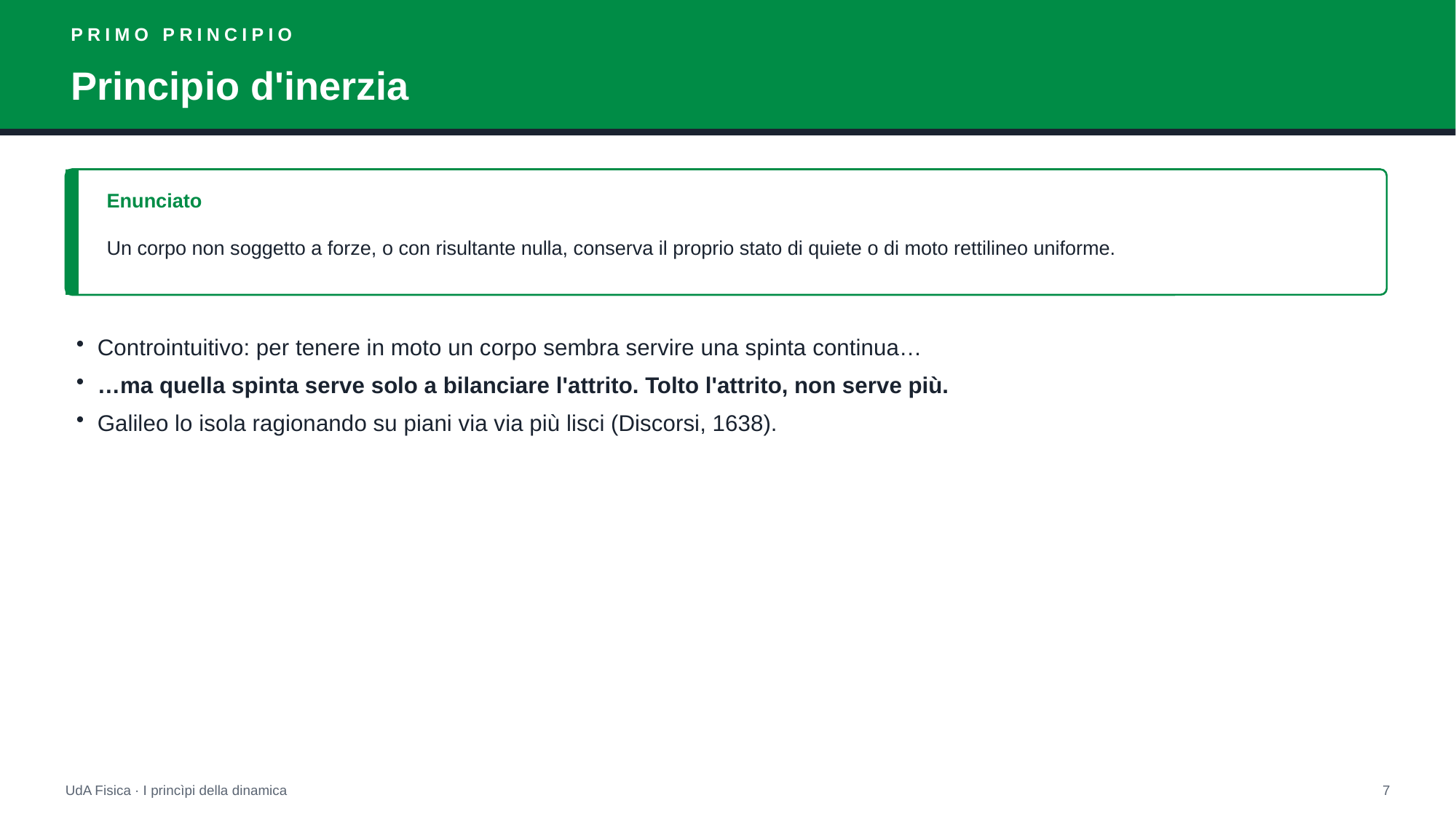

PRIMO PRINCIPIO
Principio d'inerzia

Enunciato

Un corpo non soggetto a forze, o con risultante nulla, conserva il proprio stato di quiete o di moto rettilineo uniforme.
Controintuitivo: per tenere in moto un corpo sembra servire una spinta continua…
…ma quella spinta serve solo a bilanciare l'attrito. Tolto l'attrito, non serve più.
Galileo lo isola ragionando su piani via via più lisci (Discorsi, 1638).
UdA Fisica · I princìpi della dinamica
7